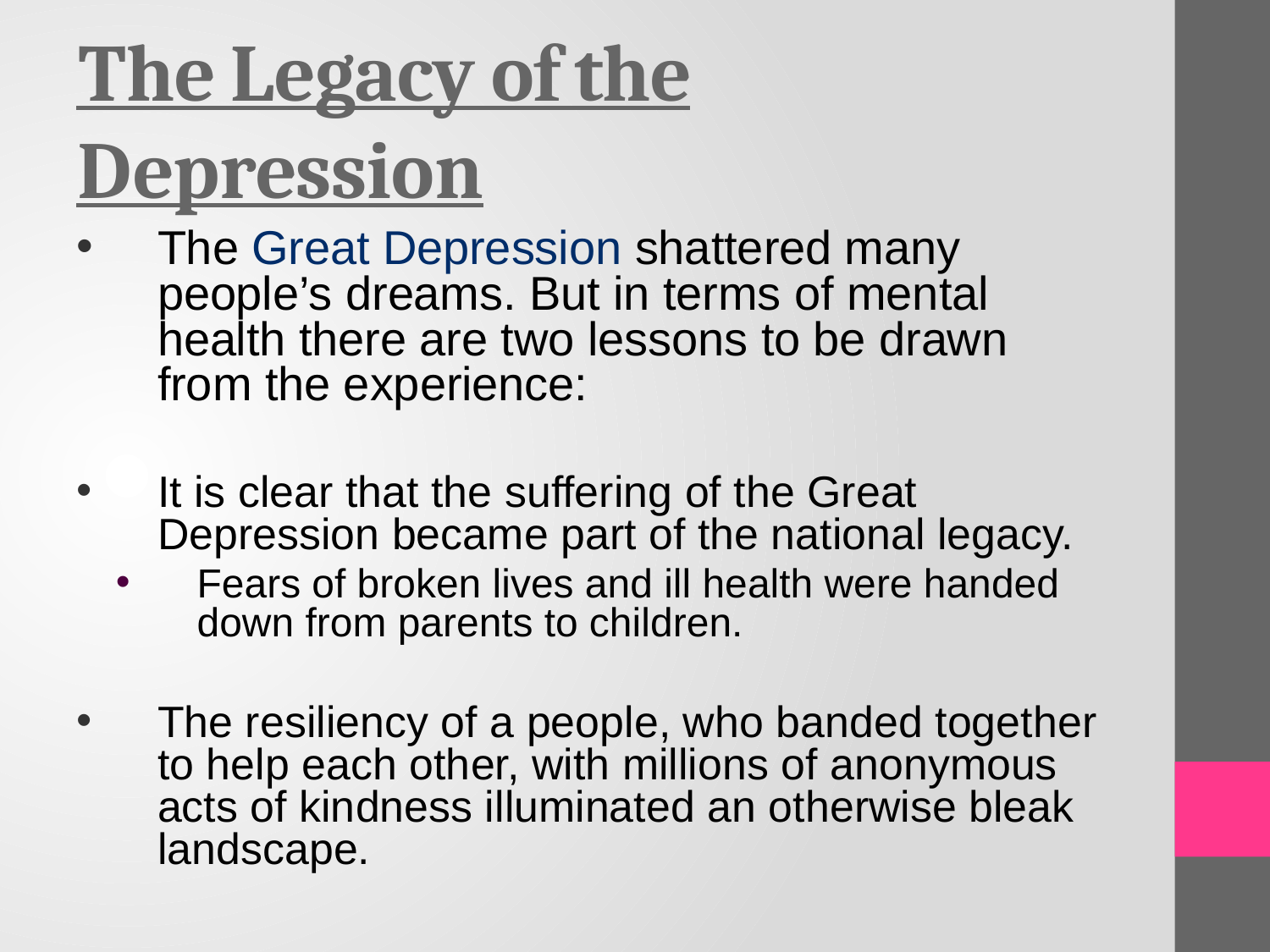

# The Legacy of the Depression
The Great Depression shattered many people’s dreams. But in terms of mental health there are two lessons to be drawn from the experience:

It is clear that the suffering of the Great Depression became part of the national legacy.
Fears of broken lives and ill health were handed down from parents to children.

The resiliency of a people, who banded together to help each other, with millions of anonymous acts of kindness illuminated an otherwise bleak landscape.